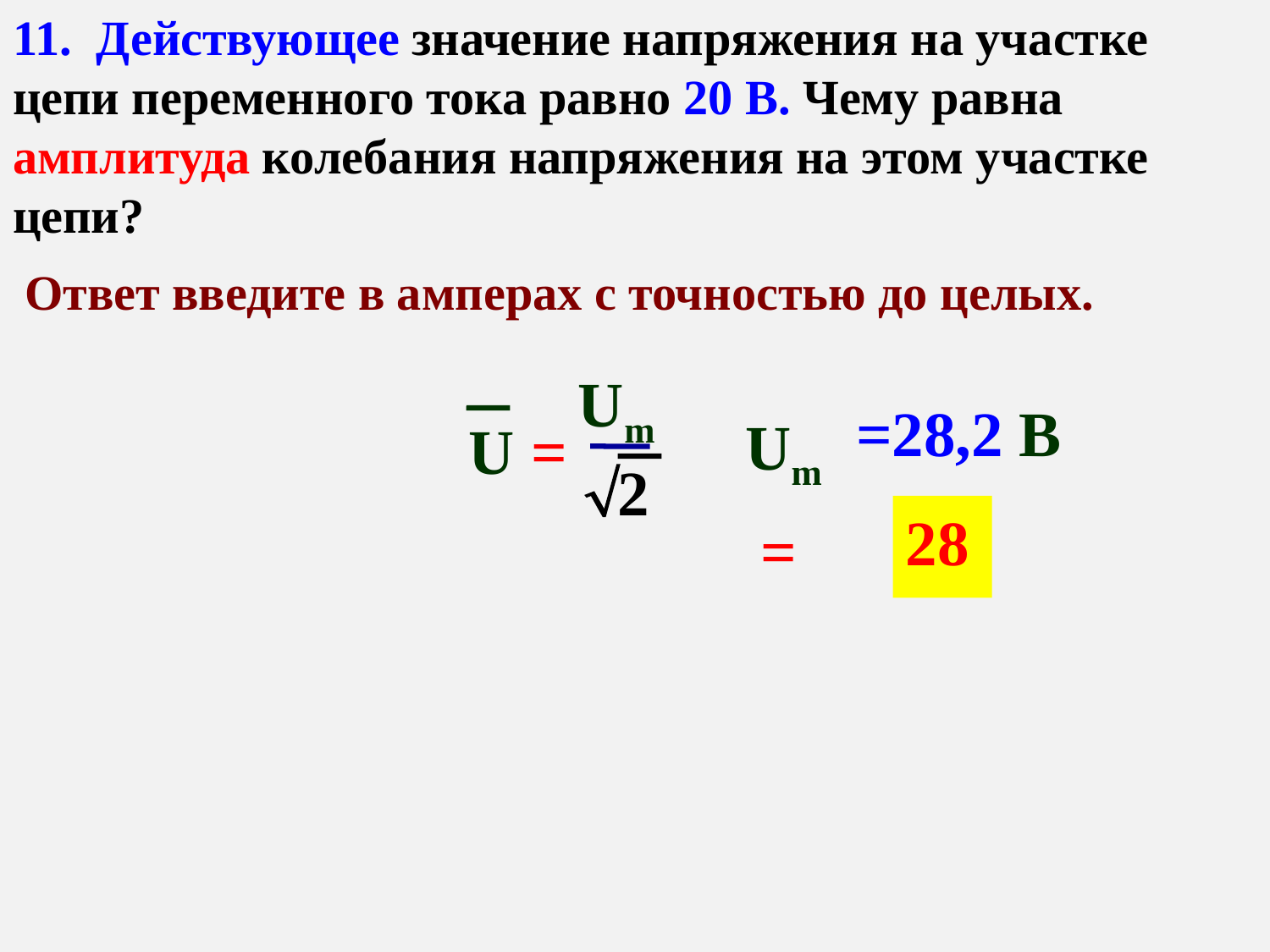

11.  Действующее значение напряжения на участке цепи переменного тока равно 20 В. Чему равна амплитуда колебания напряжения на этом участке цепи?
 Ответ введите в амперах с точностью до целых.

Um
√2

U =
=28,2 В
Um
 =

28